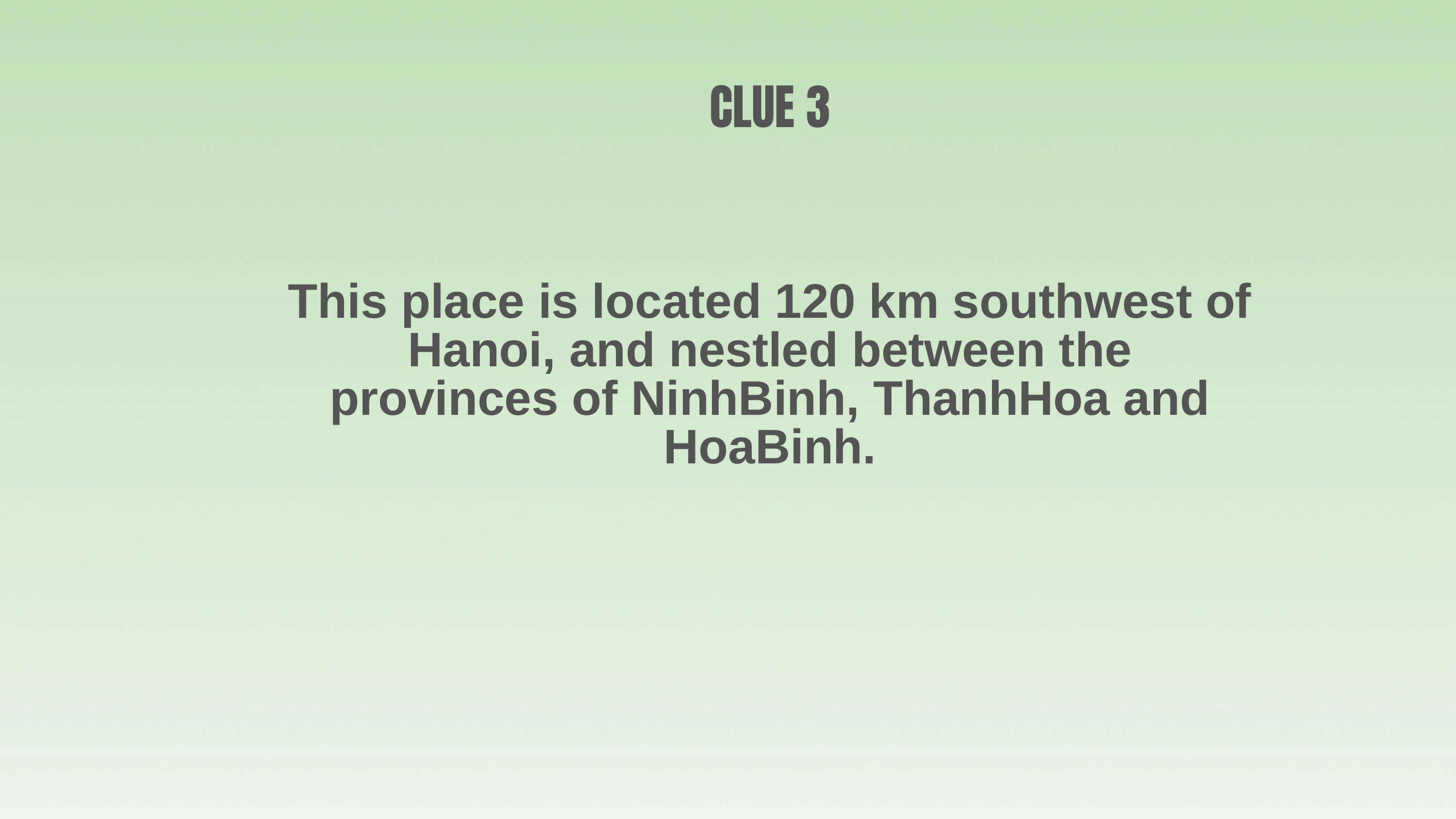

CLUE 3
This place is located 120 km southwest of Hanoi, and nestled between the provinces of NinhBinh, ThanhHoa and HoaBinh.